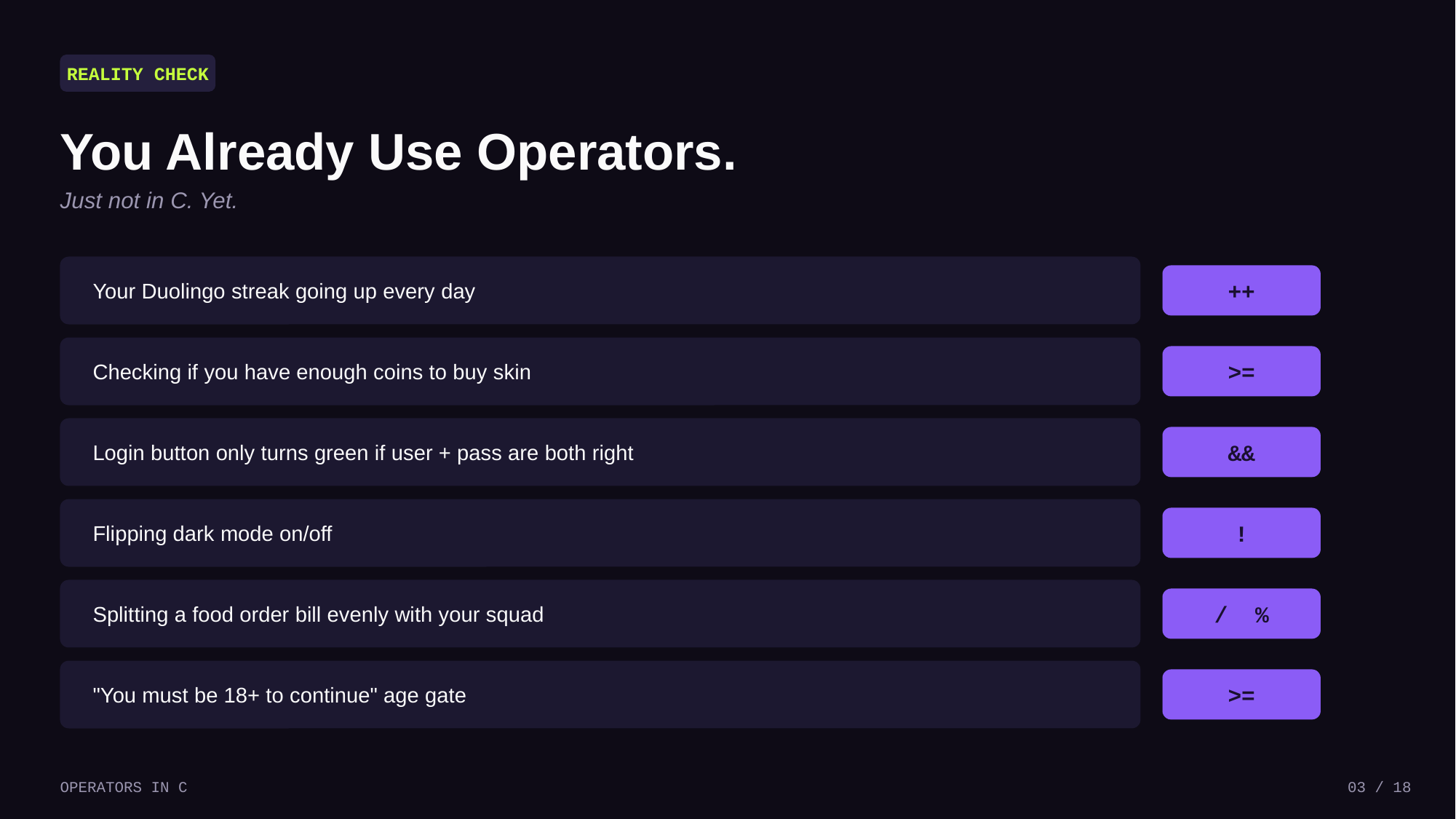

REALITY CHECK
You Already Use Operators.
Just not in C. Yet.

Your Duolingo streak going up every day

++

Checking if you have enough coins to buy skin

>=

Login button only turns green if user + pass are both right

&&

Flipping dark mode on/off

!

Splitting a food order bill evenly with your squad

/  %

"You must be 18+ to continue" age gate

>=
OPERATORS IN C
03 / 18